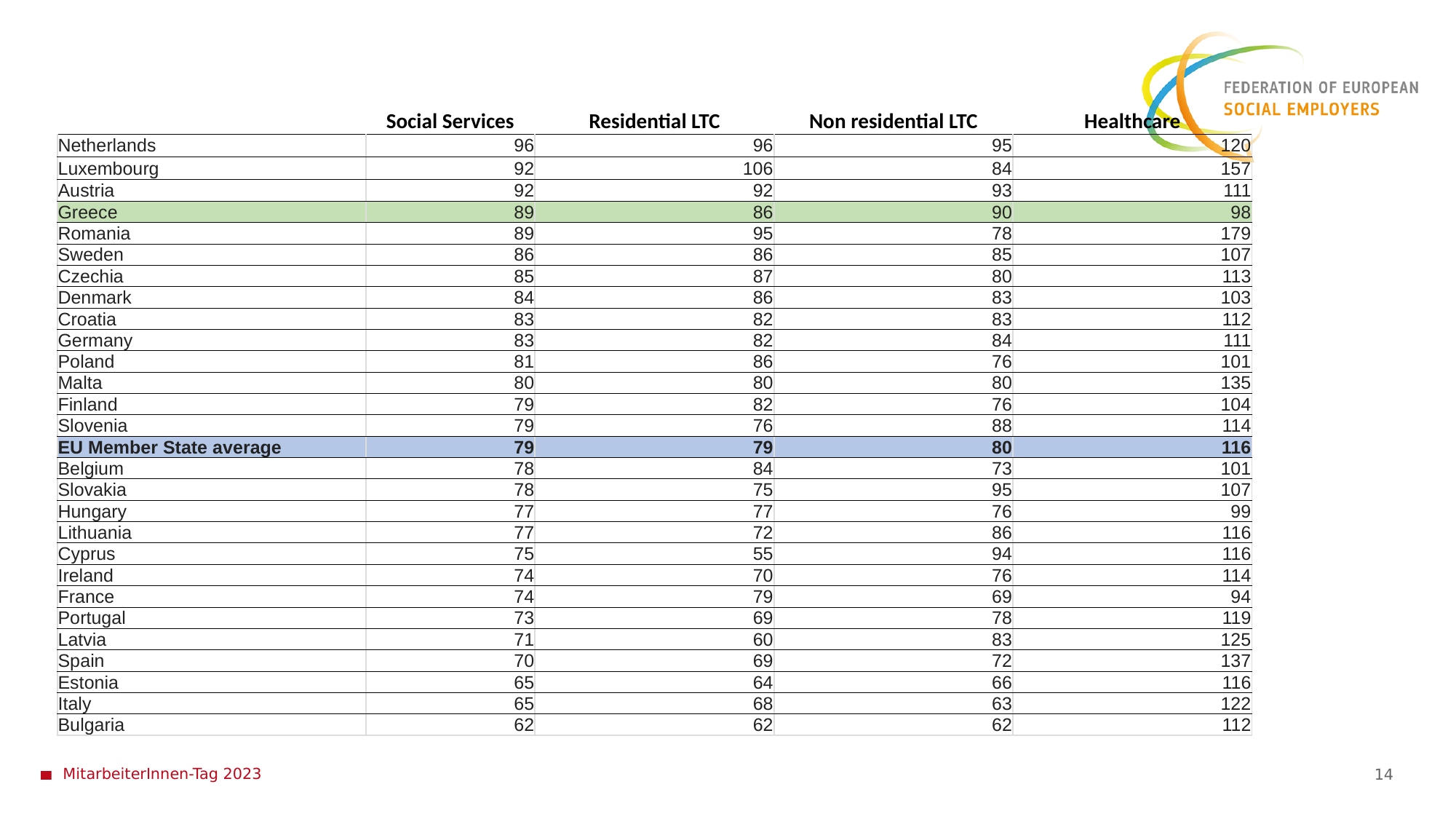

|  | Social Services | Residential LTC | Non residential LTC | Healthcare |
| --- | --- | --- | --- | --- |
| Netherlands | 96 | 96 | 95 | 120 |
| Luxembourg | 92 | 106 | 84 | 157 |
| Austria | 92 | 92 | 93 | 111 |
| Greece | 89 | 86 | 90 | 98 |
| Romania | 89 | 95 | 78 | 179 |
| Sweden | 86 | 86 | 85 | 107 |
| Czechia | 85 | 87 | 80 | 113 |
| Denmark | 84 | 86 | 83 | 103 |
| Croatia | 83 | 82 | 83 | 112 |
| Germany | 83 | 82 | 84 | 111 |
| Poland | 81 | 86 | 76 | 101 |
| Malta | 80 | 80 | 80 | 135 |
| Finland | 79 | 82 | 76 | 104 |
| Slovenia | 79 | 76 | 88 | 114 |
| EU Member State average | 79 | 79 | 80 | 116 |
| Belgium | 78 | 84 | 73 | 101 |
| Slovakia | 78 | 75 | 95 | 107 |
| Hungary | 77 | 77 | 76 | 99 |
| Lithuania | 77 | 72 | 86 | 116 |
| Cyprus | 75 | 55 | 94 | 116 |
| Ireland | 74 | 70 | 76 | 114 |
| France | 74 | 79 | 69 | 94 |
| Portugal | 73 | 69 | 78 | 119 |
| Latvia | 71 | 60 | 83 | 125 |
| Spain | 70 | 69 | 72 | 137 |
| Estonia | 65 | 64 | 66 | 116 |
| Italy | 65 | 68 | 63 | 122 |
| Bulgaria | 62 | 62 | 62 | 112 |